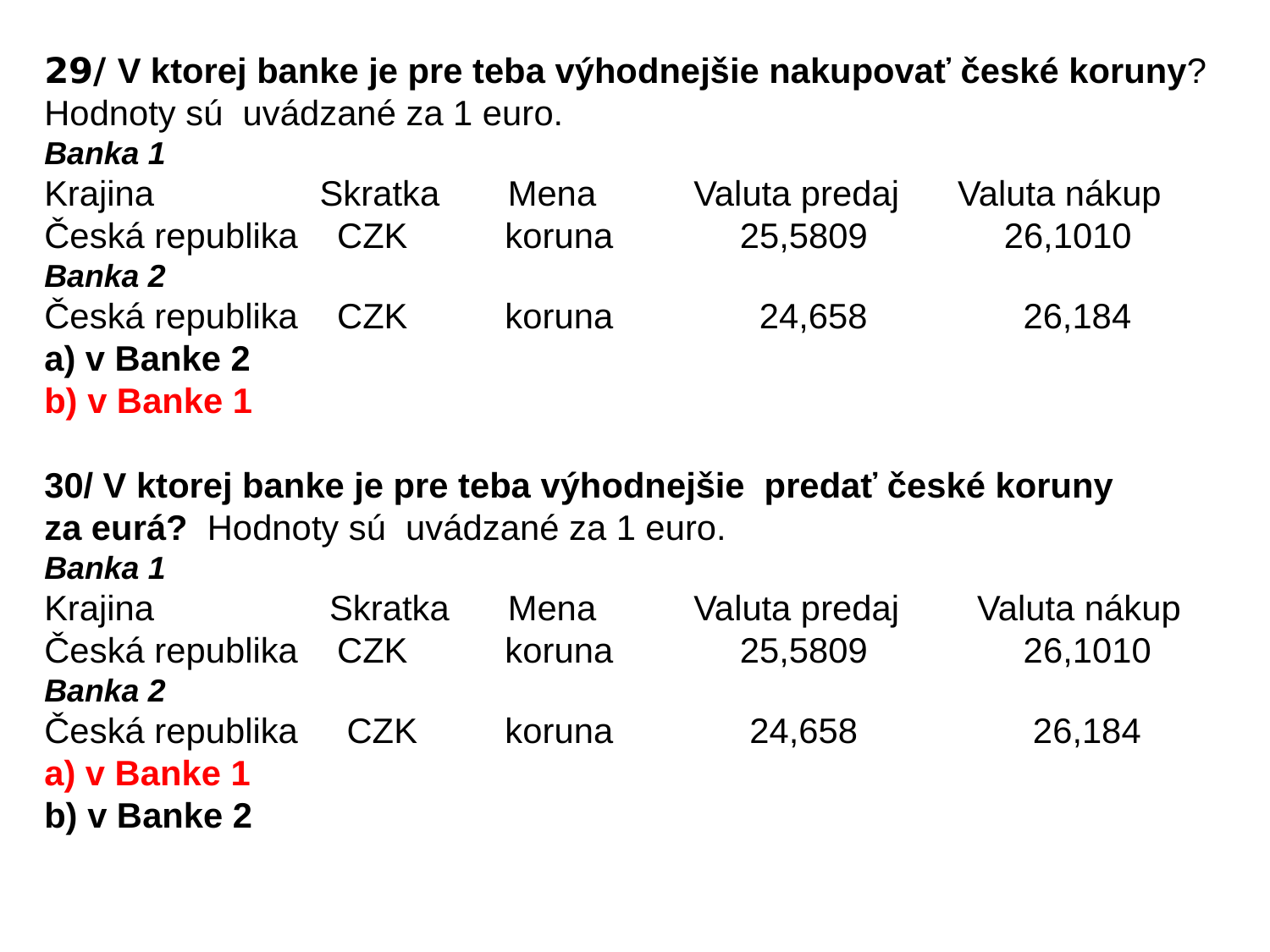

29/ V ktorej banke je pre teba výhodnejšie nakupovať české koruny?
Hodnoty sú  uvádzané za 1 euro.
Banka 1
Krajina                 Skratka       Mena          Valuta predaj      Valuta nákup
Česká republika    CZK          koruna             25,5809              26,1010
Banka 2
Česká republika    CZK          koruna               24,658                26,184
a) v Banke 2
b) v Banke 1

30/ V ktorej banke je pre teba výhodnejšie  predať české koruny
za eurá?  Hodnoty sú  uvádzané za 1 euro.
Banka 1
Krajina                  Skratka      Mena          Valuta predaj        Valuta nákup
Česká republika    CZK          koruna             25,5809                26,1010
Banka 2
Česká republika     CZK         koruna              24,658                  26,184
a) v Banke 1
b) v Banke 2